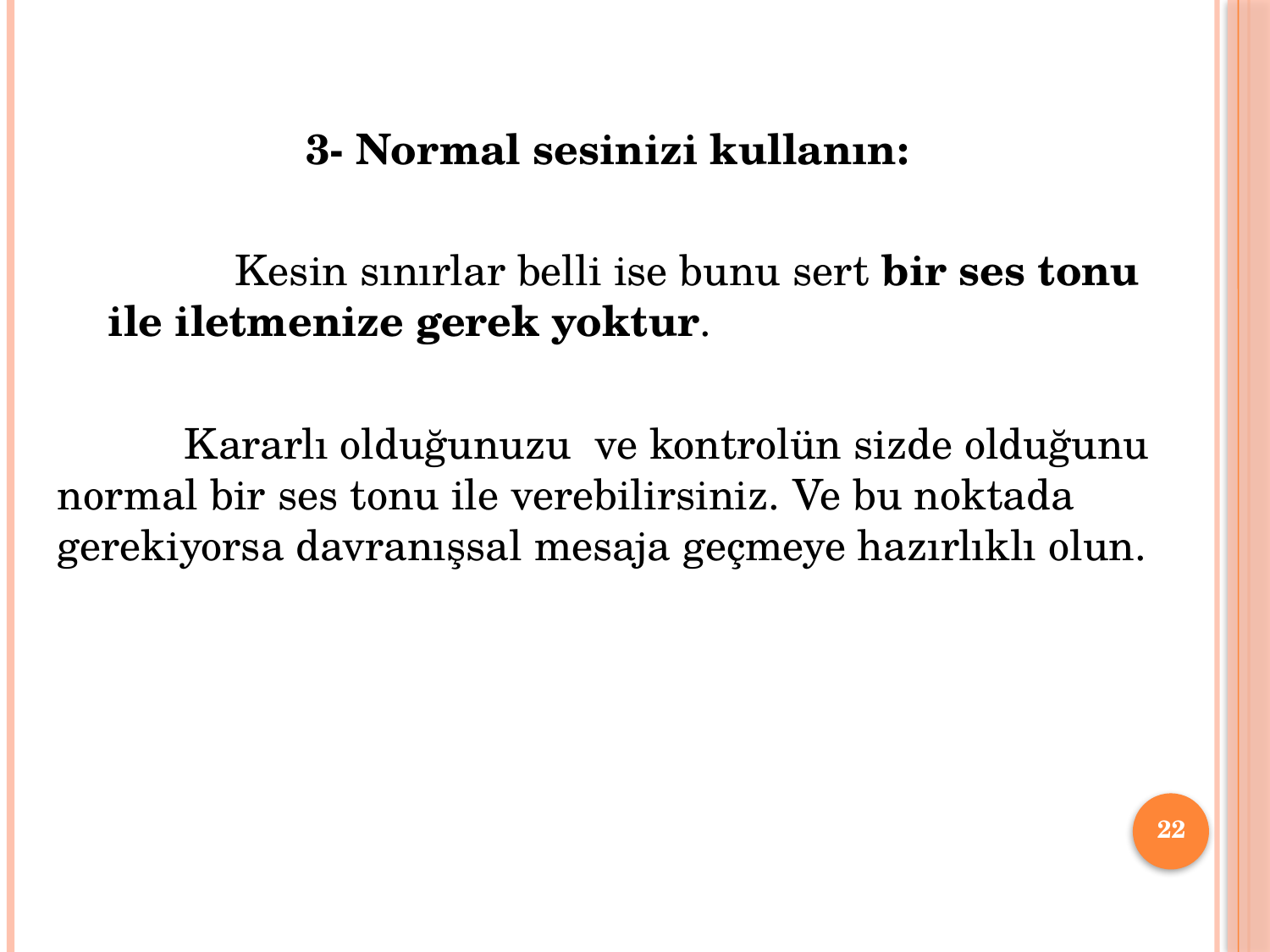

3- Normal sesinizi kullanın:

	Kesin sınırlar belli ise bunu sert bir ses tonu ile iletmenize gerek yoktur.

	Kararlı olduğunuzu  ve kontrolün sizde olduğunu normal bir ses tonu ile verebilirsiniz. Ve bu noktada gerekiyorsa davranışsal mesaja geçmeye hazırlıklı olun.

22